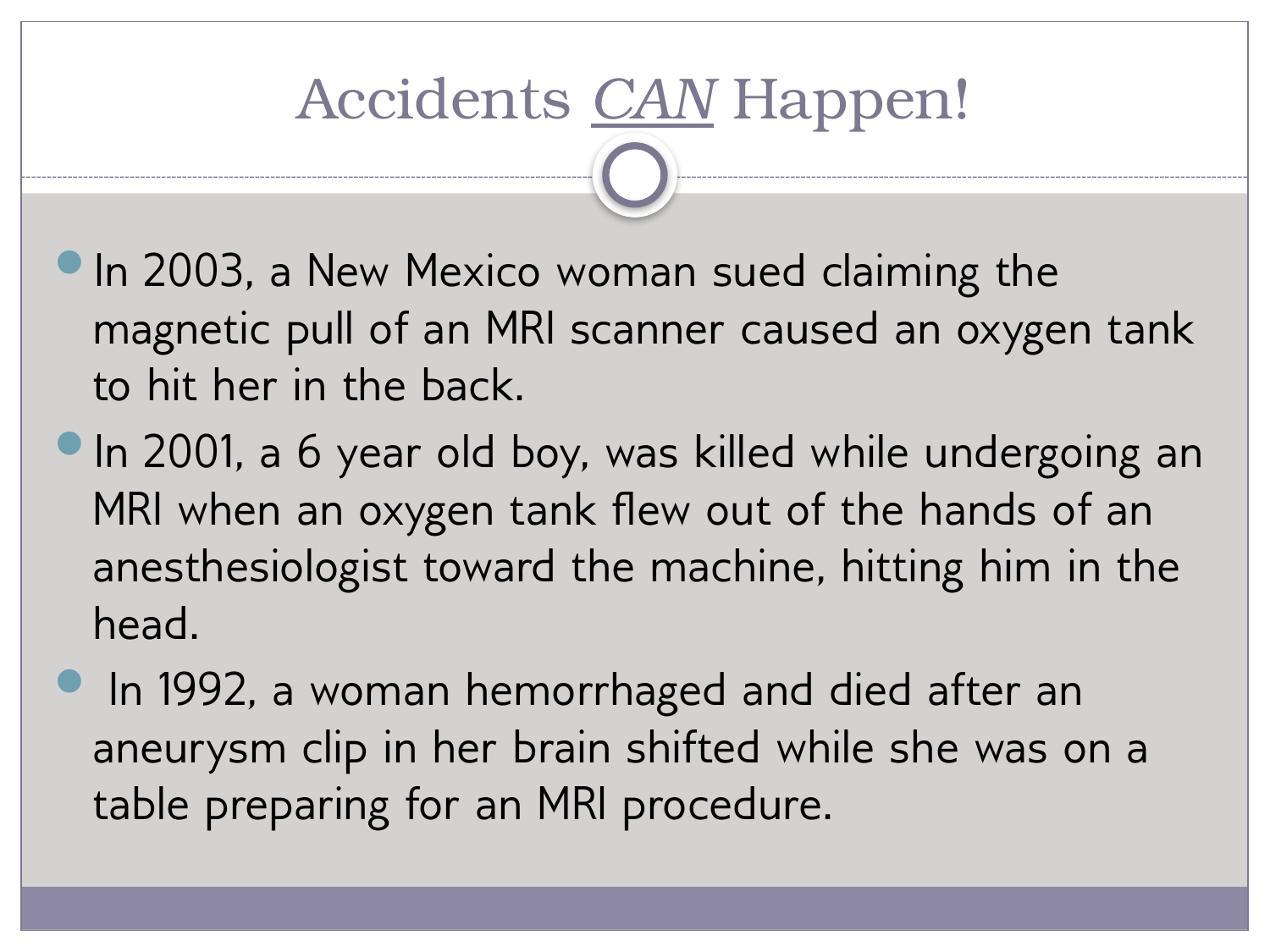

# Accidents CAN Happen!
In 2003, a New Mexico woman sued claiming the magnetic pull of an MRI scanner caused an oxygen tank to hit her in the back.
In 2001, a 6 year old boy, was killed while undergoing an MRI when an oxygen tank flew out of the hands of an anesthesiologist toward the machine, hitting him in the head.
 In 1992, a woman hemorrhaged and died after an aneurysm clip in her brain shifted while she was on a table preparing for an MRI procedure.